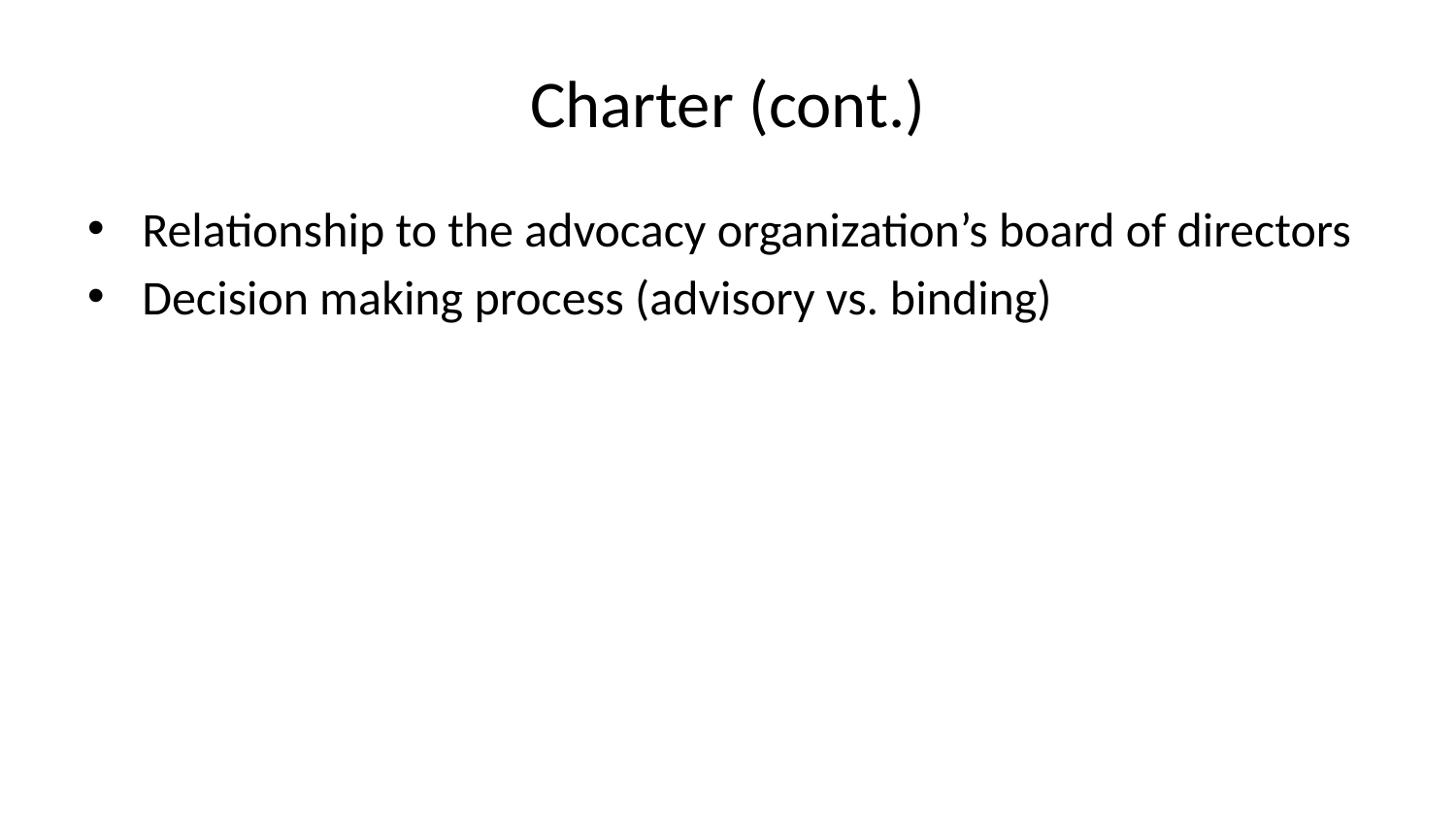

# Charter (cont.)
Relationship to the advocacy organization’s board of directors
Decision making process (advisory vs. binding)